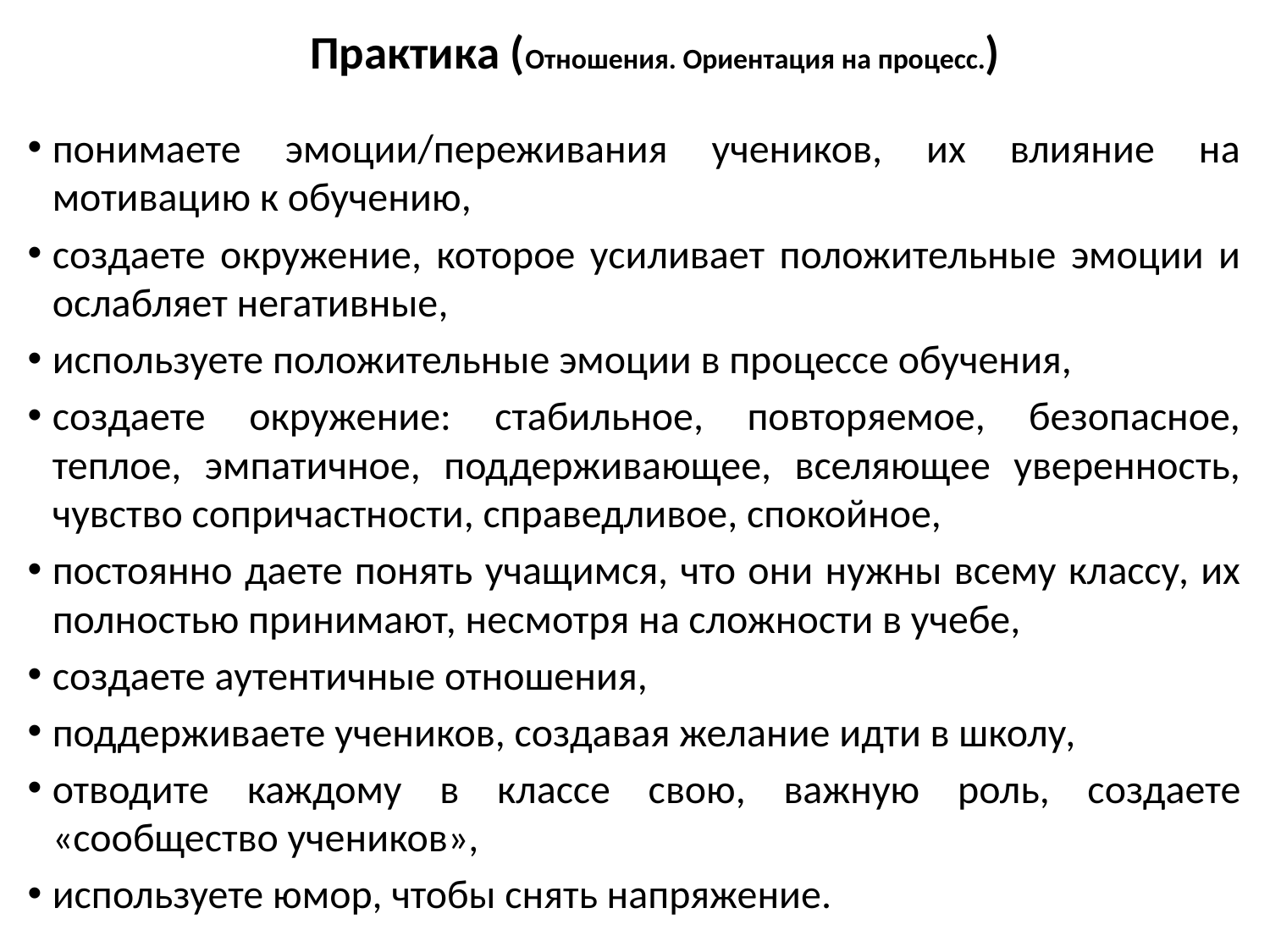

# Практика (Отношения. Ориентация на процесс.)
понимаете эмоции/переживания учеников, их влияние на мотивацию к обучению,
создаете окружение, которое усиливает положительные эмоции и ослабляет негативные,
используете положительные эмоции в процессе обучения,
создаете окружение: стабильное, повторяемое, безопасное, теплое, эмпатичное, поддерживающее, вселяющее уверенность, чувство сопричастности, справедливое, спокойное,
постоянно даете понять учащимся, что они нужны всему классу, их полностью принимают, несмотря на сложности в учебе,
создаете аутентичные отношения,
поддерживаете учеников, создавая желание идти в школу,
отводите каждому в классе свою, важную роль, создаете «сообщество учеников»,
используете юмор, чтобы снять напряжение.